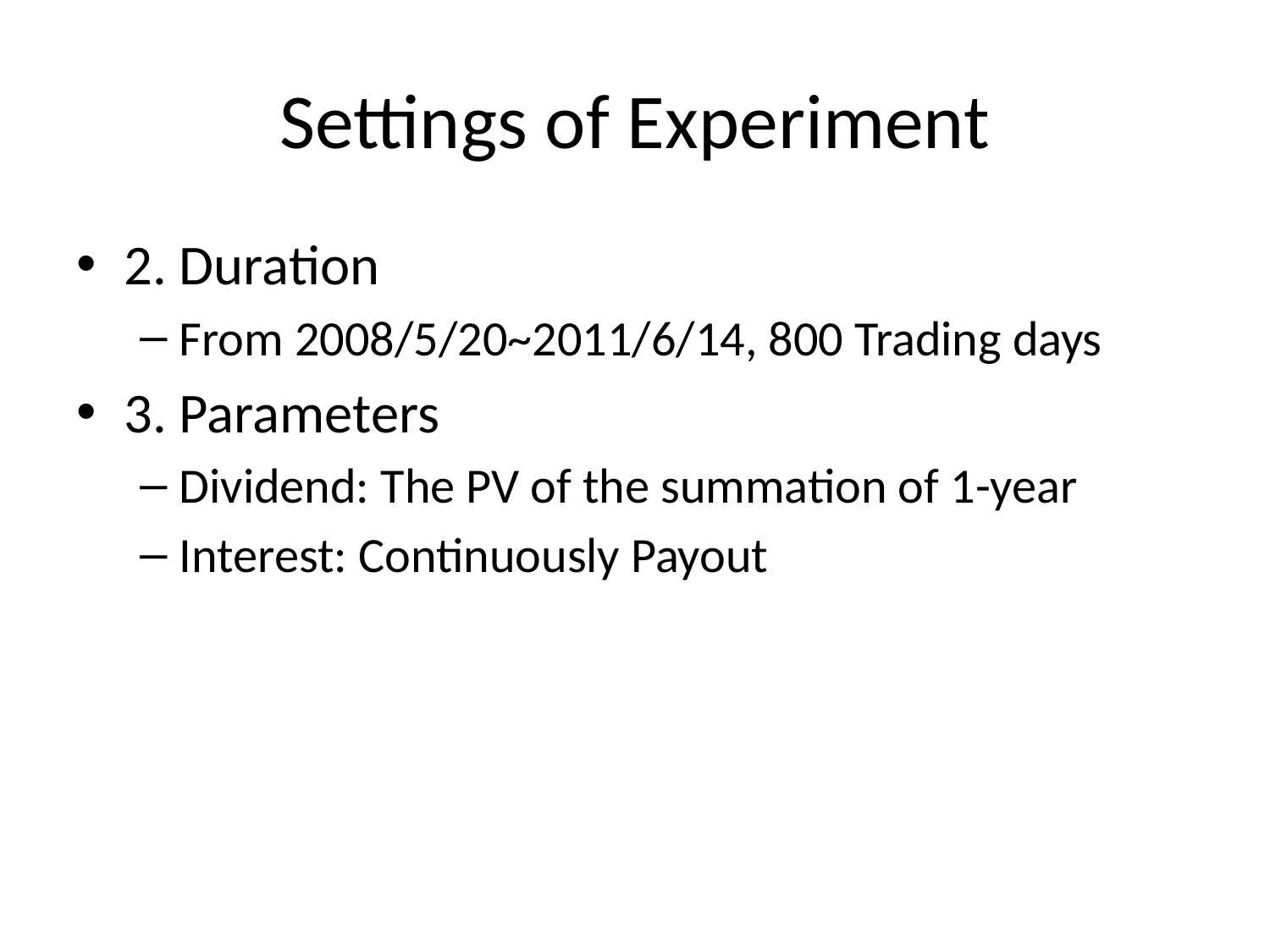

# Settings of Experiment
2. Duration
From 2008/5/20~2011/6/14, 800 Trading days
3. Parameters
Dividend: The PV of the summation of 1-year
Interest: Continuously Payout